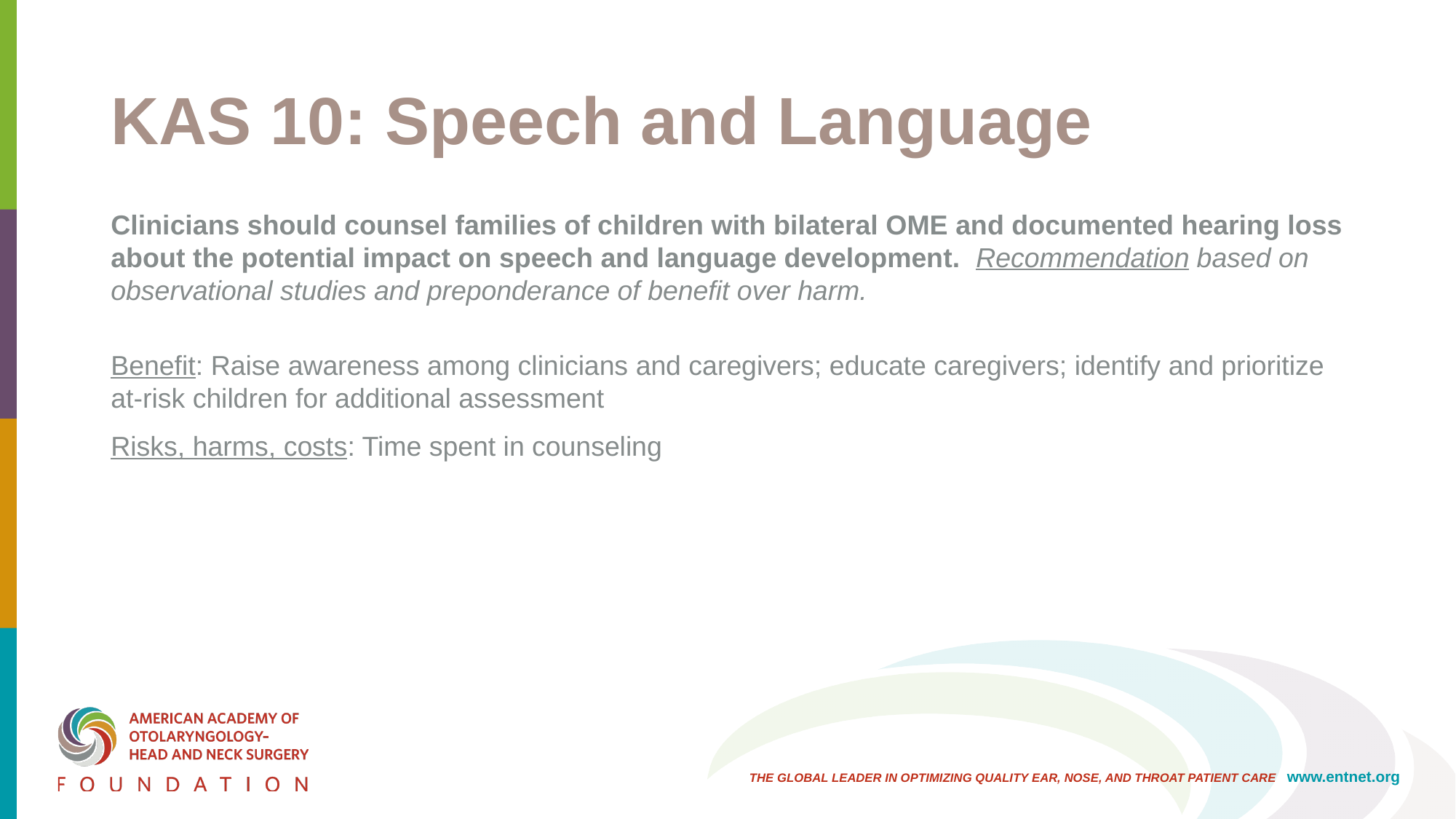

# KAS 10: Speech and Language
Clinicians should counsel families of children with bilateral OME and documented hearing loss about the potential impact on speech and language development.  Recommendation based on observational studies and preponderance of benefit over harm.
Benefit: Raise awareness among clinicians and caregivers; educate caregivers; identify and prioritize at-risk children for additional assessment
Risks, harms, costs: Time spent in counseling